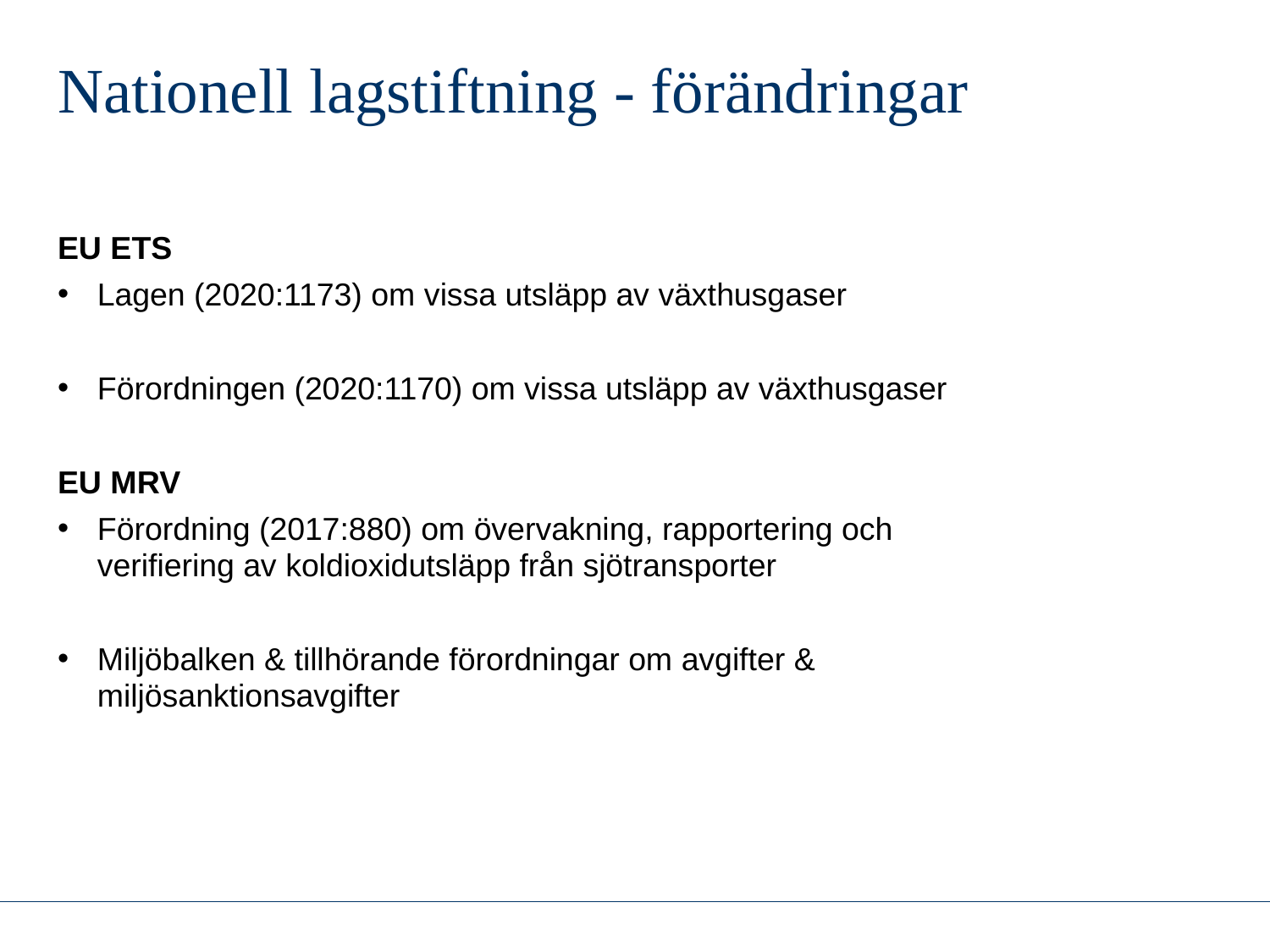

# Nationell lagstiftning - förändringar
EU ETS
Lagen (2020:1173) om vissa utsläpp av växthusgaser

Förordningen (2020:1170) om vissa utsläpp av växthusgaser

EU MRV
Förordning (2017:880) om övervakning, rapportering och verifiering av koldioxidutsläpp från sjötransporter

Miljöbalken & tillhörande förordningar om avgifter & miljösanktionsavgifter